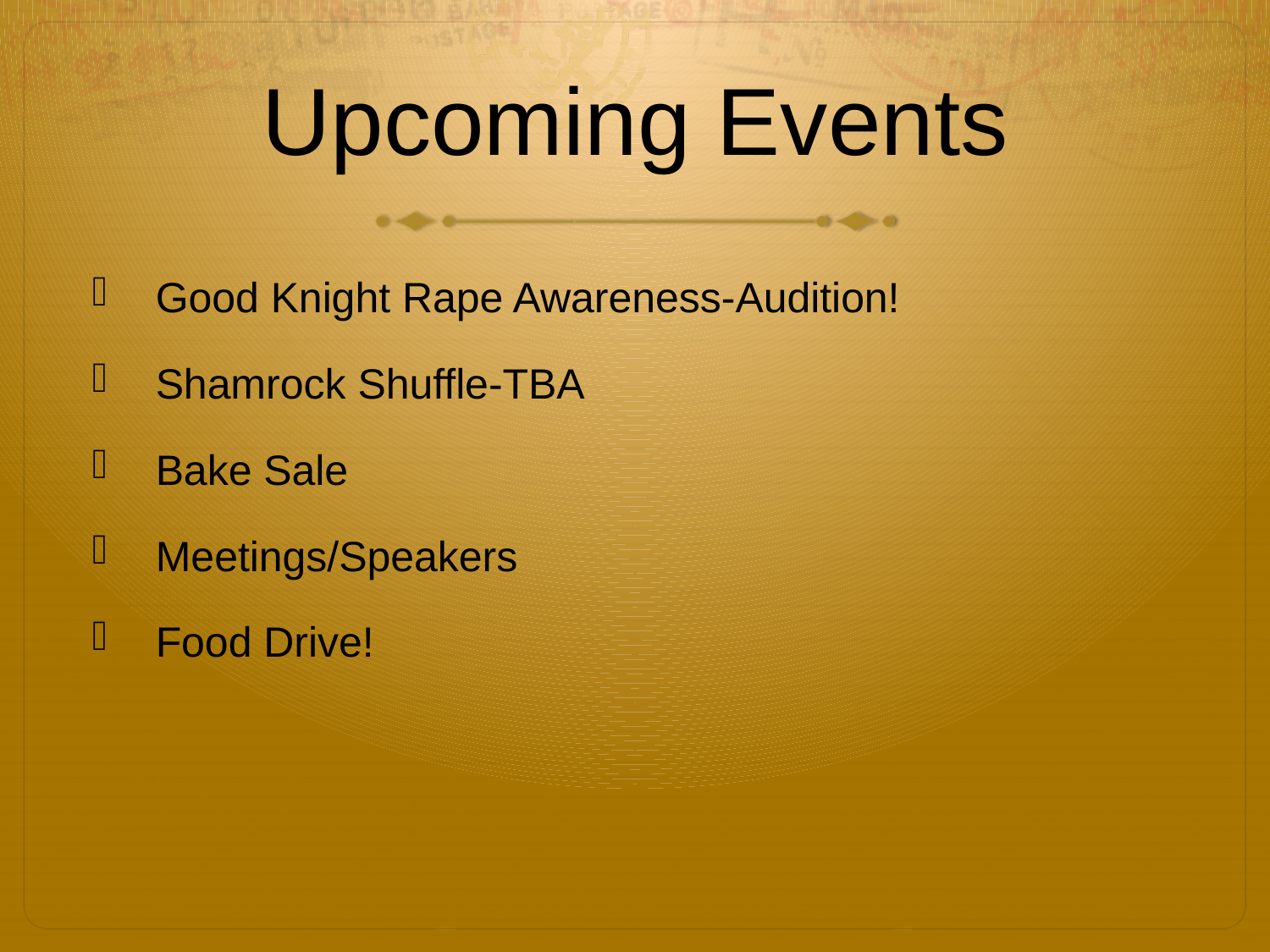

# Upcoming Events
Good Knight Rape Awareness-Audition!
Shamrock Shuffle-TBA
Bake Sale
Meetings/Speakers
Food Drive!